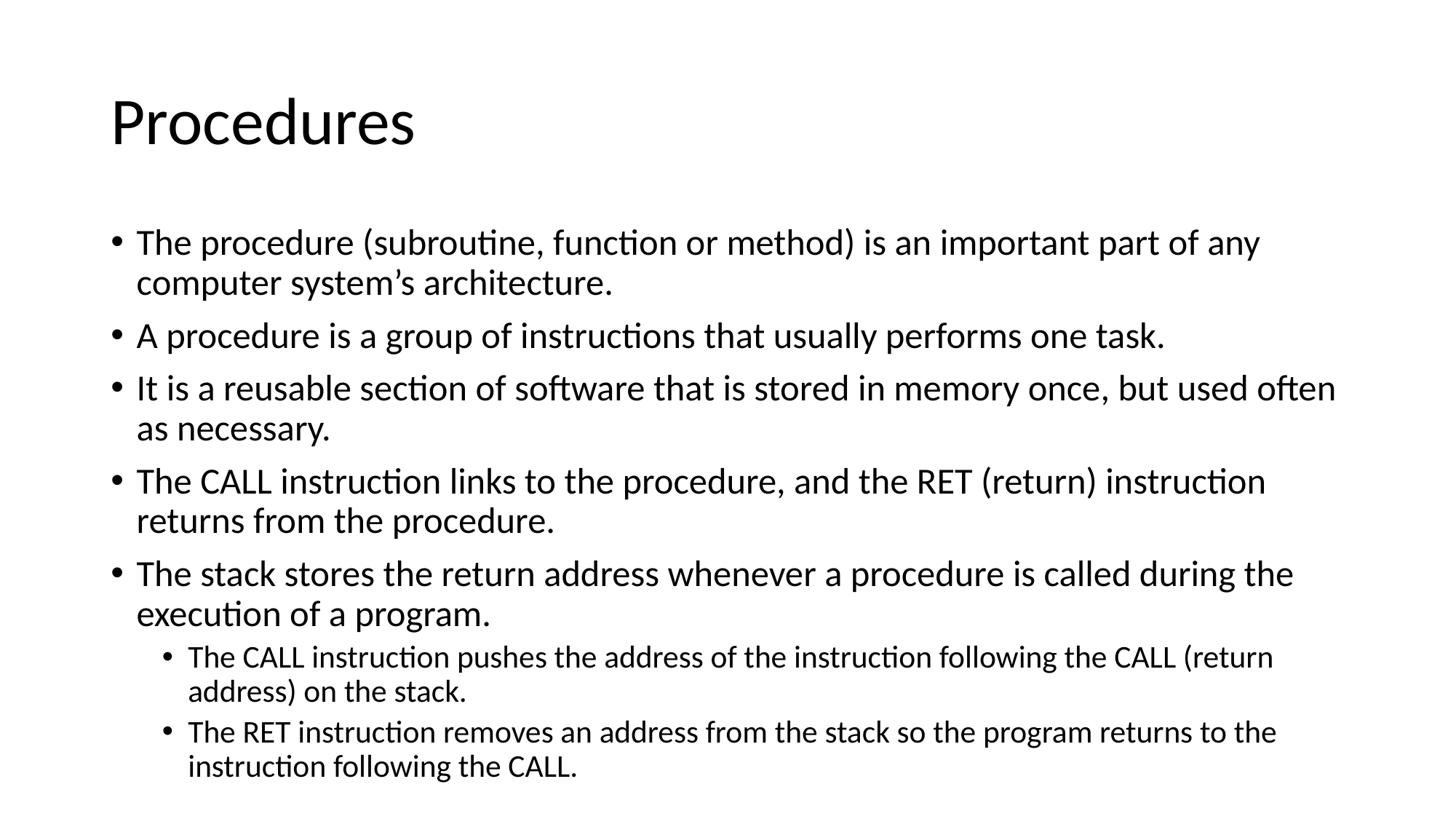

# Procedures
The procedure (subroutine, function or method) is an important part of any computer system’s architecture.
A procedure is a group of instructions that usually performs one task.
It is a reusable section of software that is stored in memory once, but used often as necessary.
The CALL instruction links to the procedure, and the RET (return) instruction returns from the procedure.
The stack stores the return address whenever a procedure is called during the execution of a program.
The CALL instruction pushes the address of the instruction following the CALL (return address) on the stack.
The RET instruction removes an address from the stack so the program returns to the instruction following the CALL.